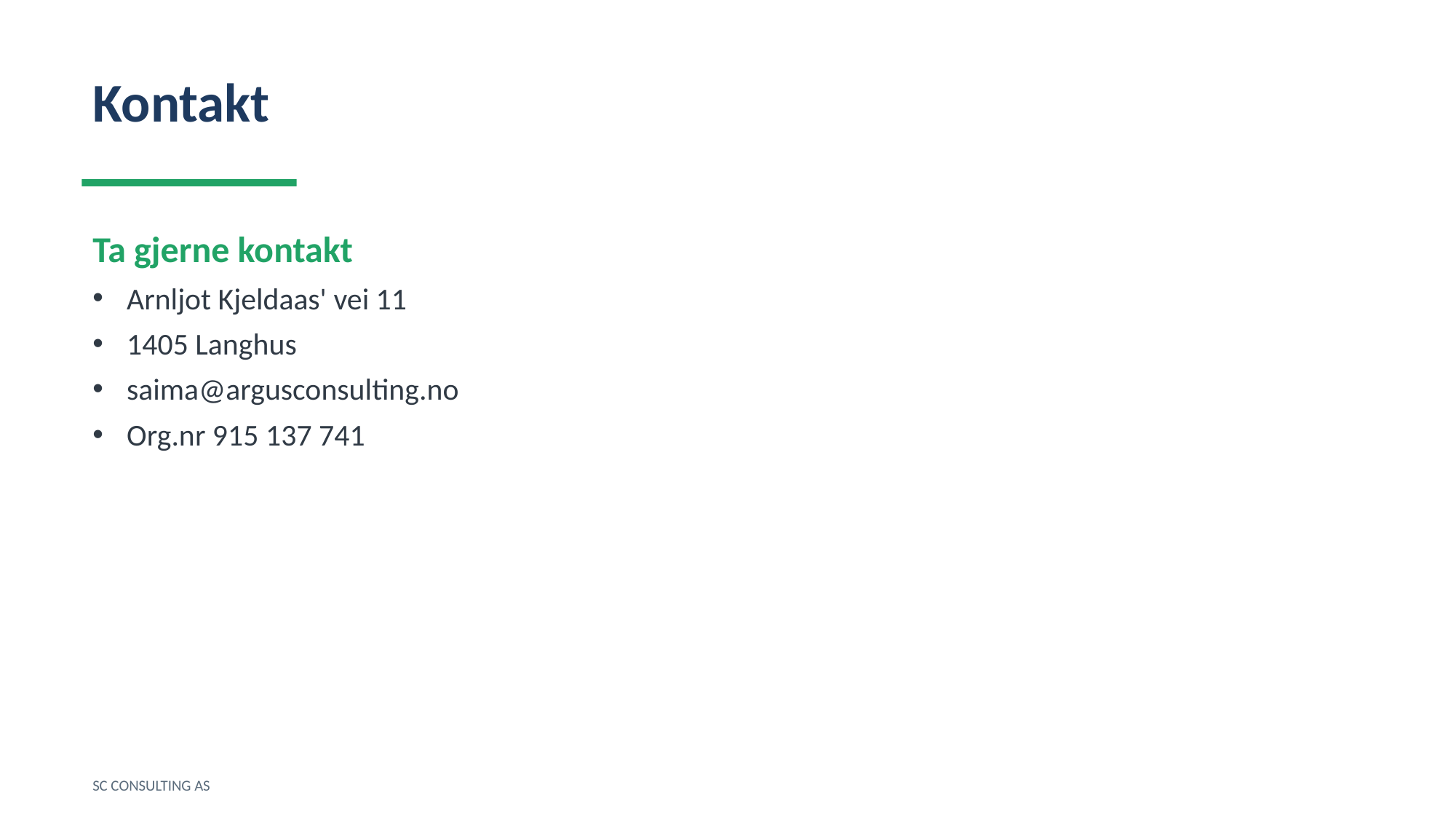

Kontakt

Ta gjerne kontakt
Arnljot Kjeldaas' vei 11
1405 Langhus
saima@argusconsulting.no
Org.nr 915 137 741
SC CONSULTING AS